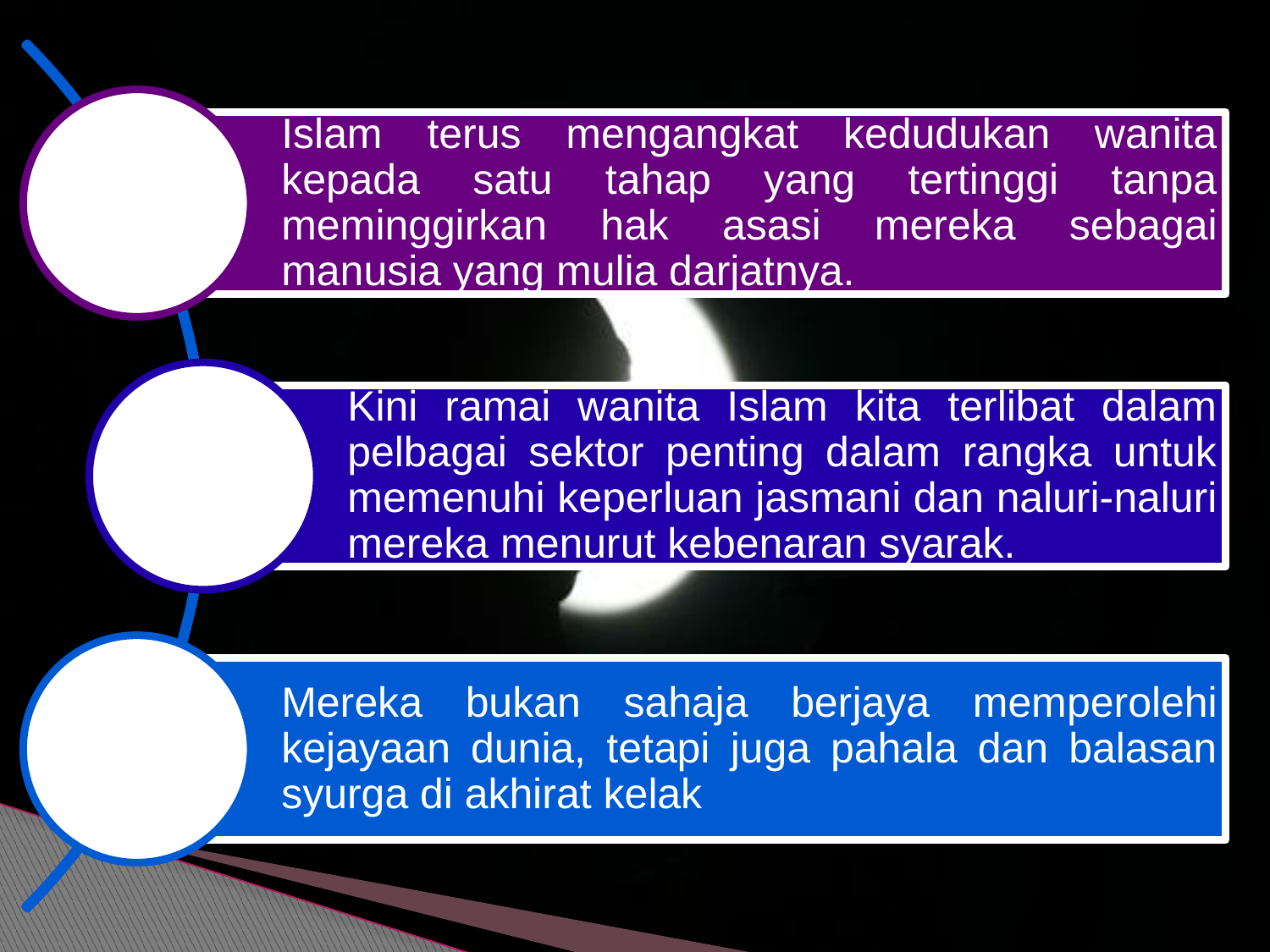

Islam terus mengangkat kedudukan wanita kepada satu tahap yang tertinggi tanpa meminggirkan hak asasi mereka sebagai manusia yang mulia darjatnya.
Kini ramai wanita Islam kita terlibat dalam pelbagai sektor penting dalam rangka untuk memenuhi keperluan jasmani dan naluri-naluri mereka menurut kebenaran syarak.
Mereka bukan sahaja berjaya memperolehi kejayaan dunia, tetapi juga pahala dan balasan syurga di akhirat kelak